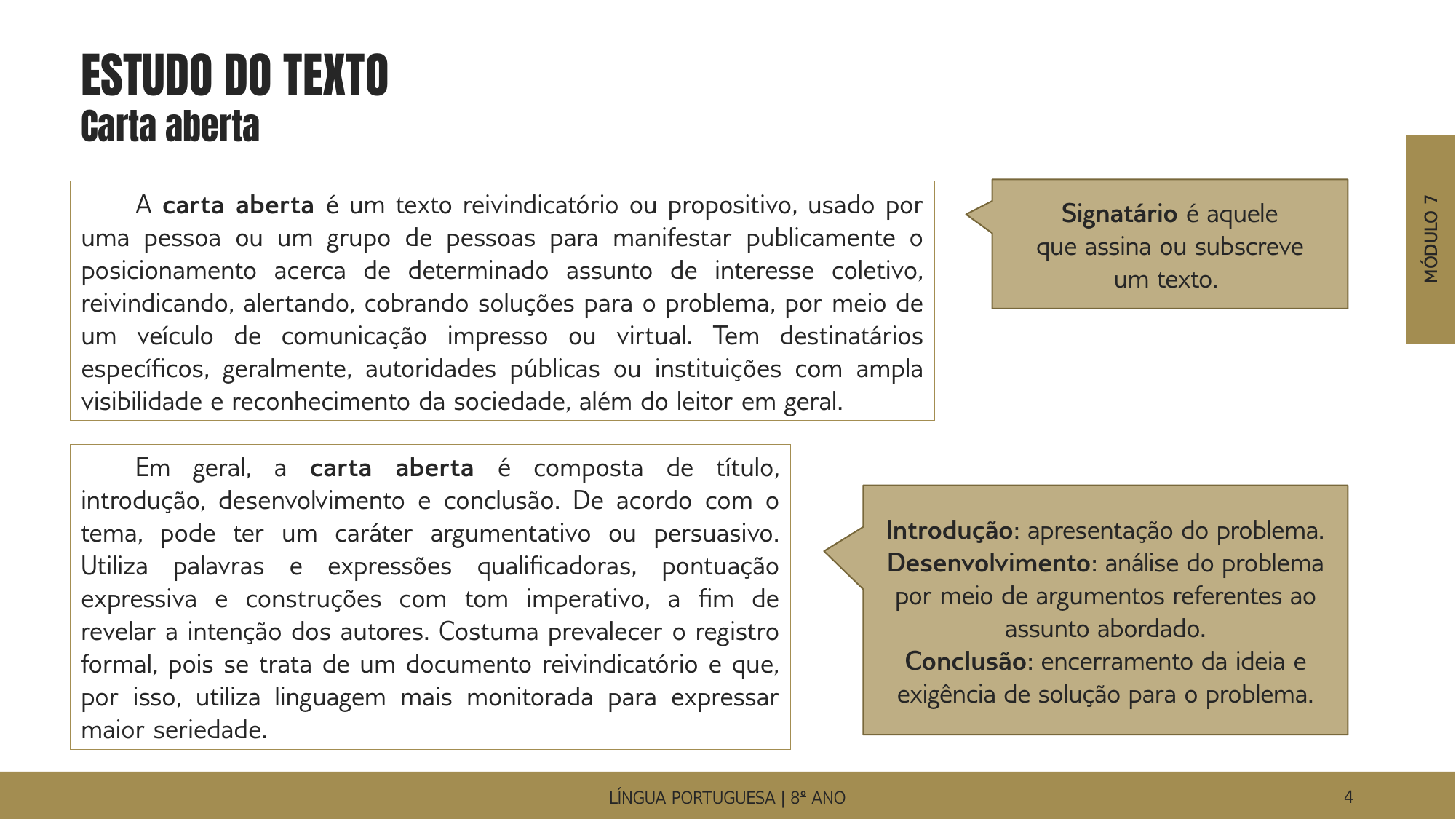

ESTUDO DO TEXTO
Carta aberta

MÓDULO 7
A carta aberta é um texto reivindicatório ou propositivo, usado por uma pessoa ou um grupo de pessoas para manifestar publicamente o posicionamento acerca de determinado assunto de interesse coletivo, reivindicando, alertando, cobrando soluções para o problema, por meio de um veículo de comunicação impresso ou virtual. Tem destinatários específicos, geralmente, autoridades públicas ou instituições com ampla visibilidade e reconhecimento da sociedade, além do leitor em geral.
Signatário é aquele
que assina ou subscreve
um texto.
Em geral, a carta aberta é composta de título, introdução, desenvolvimento e conclusão. De acordo com o tema, pode ter um caráter argumentativo ou persuasivo. Utiliza palavras e expressões qualificadoras, pontuação expressiva e construções com tom imperativo, a fim de revelar a intenção dos autores. Costuma prevalecer o registro formal, pois se trata de um documento reivindicatório e que, por isso, utiliza linguagem mais monitorada para expressar maior seriedade.
Introdução: apresentação do problema.
Desenvolvimento: análise do problema por meio de argumentos referentes ao assunto abordado.
Conclusão: encerramento da ideia e exigência de solução para o problema.
LÍNGUA PORTUGUESA | 8o ANO
4